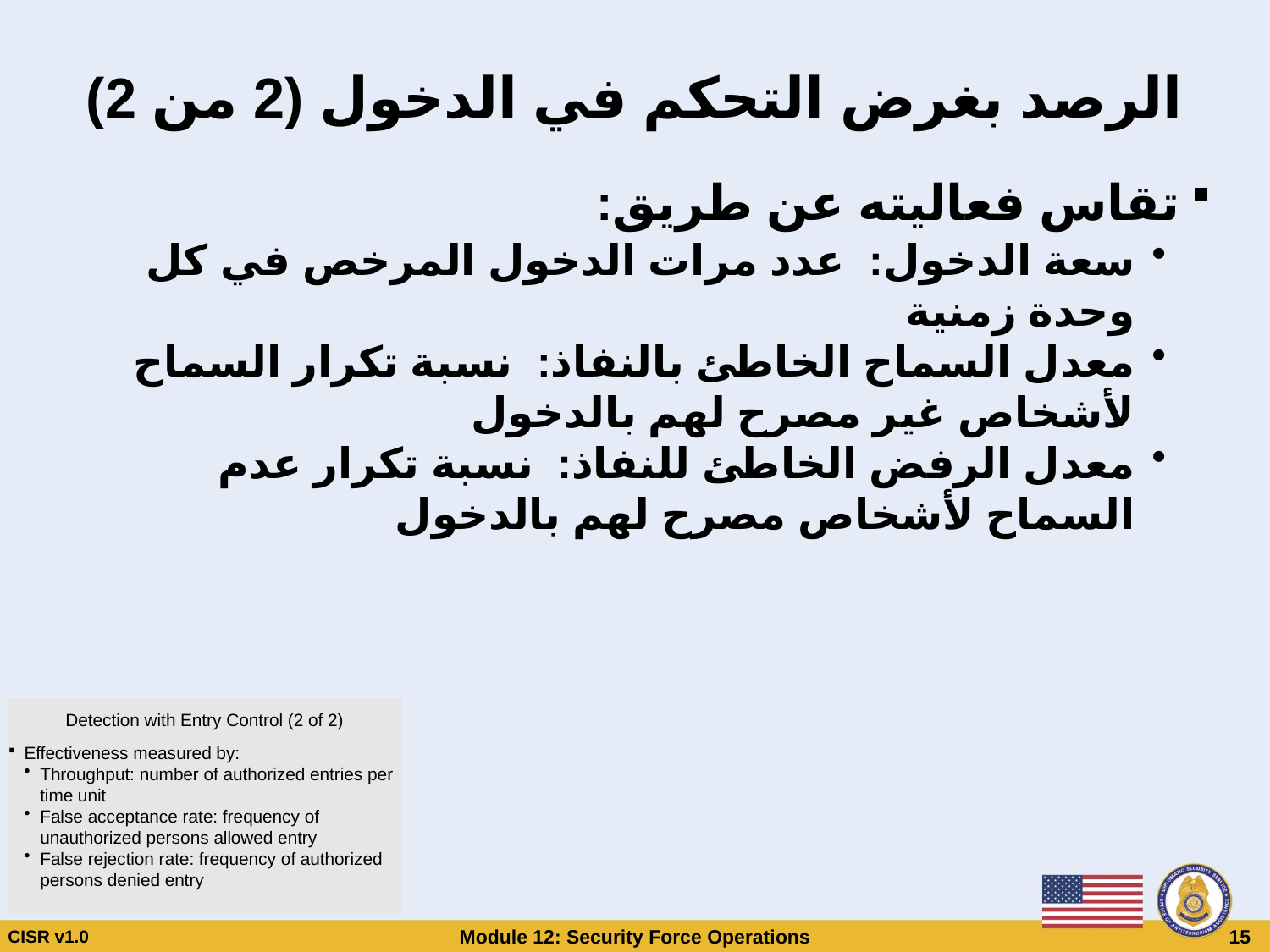

# الرصد بغرض التحكم في الدخول (2 من 2)
تقاس فعاليته عن طريق:
سعة الدخول:  عدد مرات الدخول المرخص في كل وحدة زمنية
معدل السماح الخاطئ بالنفاذ:  نسبة تكرار السماح لأشخاص غير مصرح لهم بالدخول
معدل الرفض الخاطئ للنفاذ:  نسبة تكرار عدم السماح لأشخاص مصرح لهم بالدخول
Detection with Entry Control (2 of 2)
Effectiveness measured by:
Throughput: number of authorized entries per time unit
False acceptance rate: frequency of unauthorized persons allowed entry
False rejection rate: frequency of authorized persons denied entry
CISR v1.0
Module 12: Security Force Operations
 15